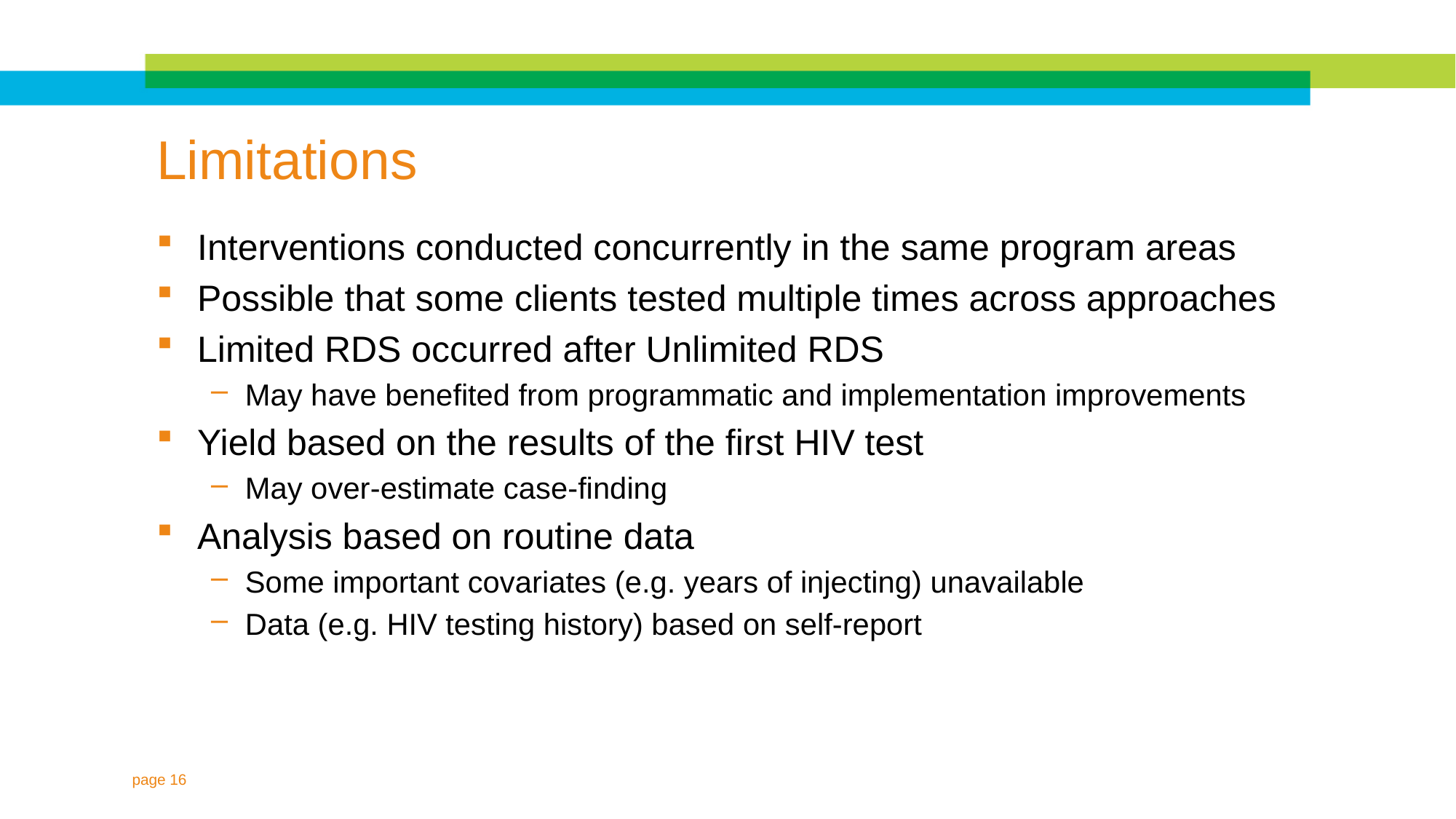

# Limitations
Interventions conducted concurrently in the same program areas
Possible that some clients tested multiple times across approaches
Limited RDS occurred after Unlimited RDS
May have benefited from programmatic and implementation improvements
Yield based on the results of the first HIV test
May over-estimate case-finding
Analysis based on routine data
Some important covariates (e.g. years of injecting) unavailable
Data (e.g. HIV testing history) based on self-report
page 16